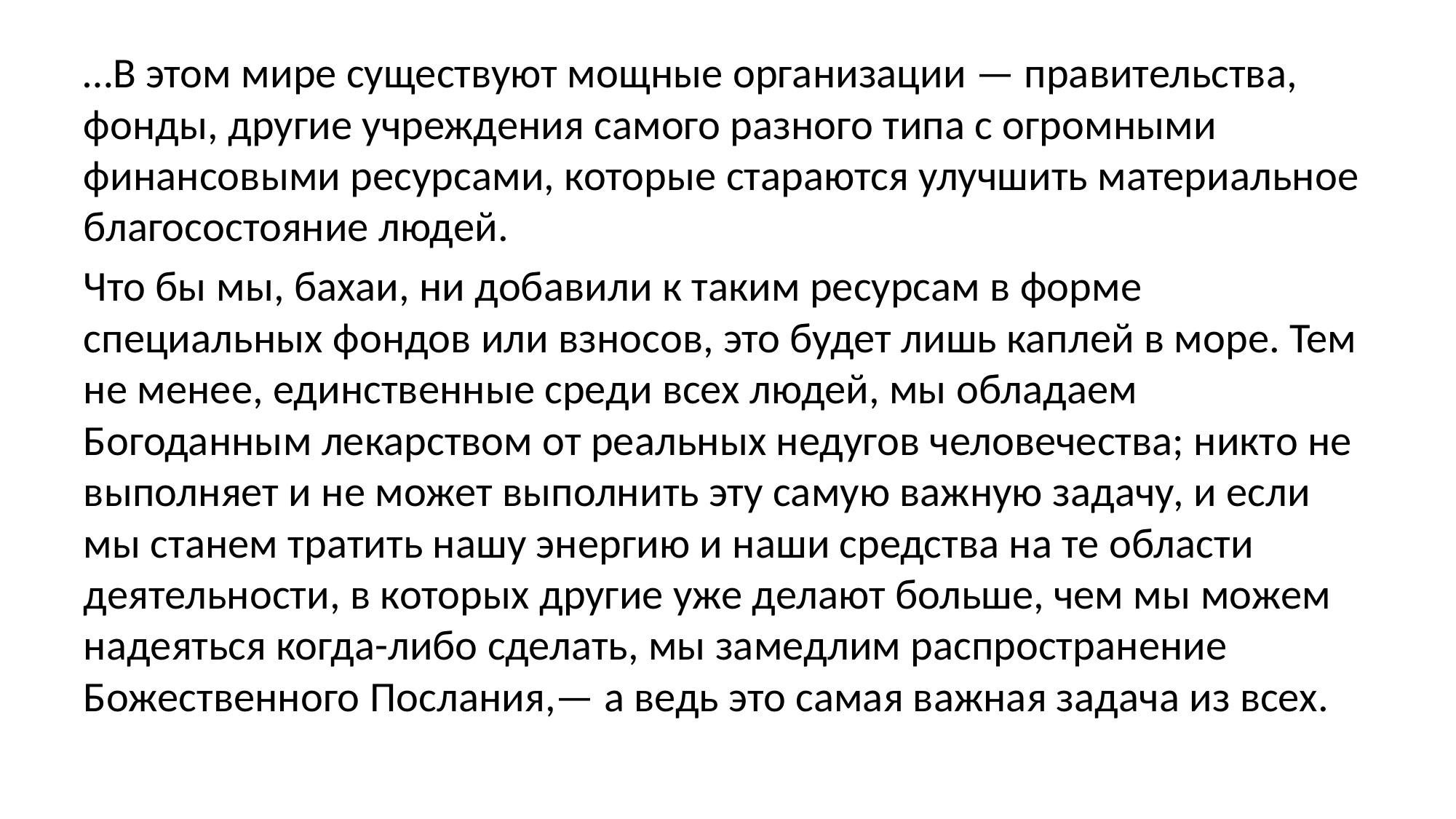

…В этом мире существуют мощные организации — правительства, фонды, другие учреждения самого разного типа с огромными финансовыми ресурсами, которые стараются улучшить материальное благосостояние людей.
Что бы мы, бахаи, ни добавили к таким ресурсам в форме специальных фондов или взносов, это будет лишь каплей в море. Тем не менее, единственные среди всех людей, мы обладаем Богоданным лекарством от реальных недугов человечества; никто не выполняет и не может выполнить эту самую важную задачу, и если мы станем тратить нашу энергию и наши средства на те области деятельности, в которых другие уже делают больше, чем мы можем надеяться когда-либо сделать, мы замедлим распространение Божественного Послания,— а ведь это самая важная задача из всех.